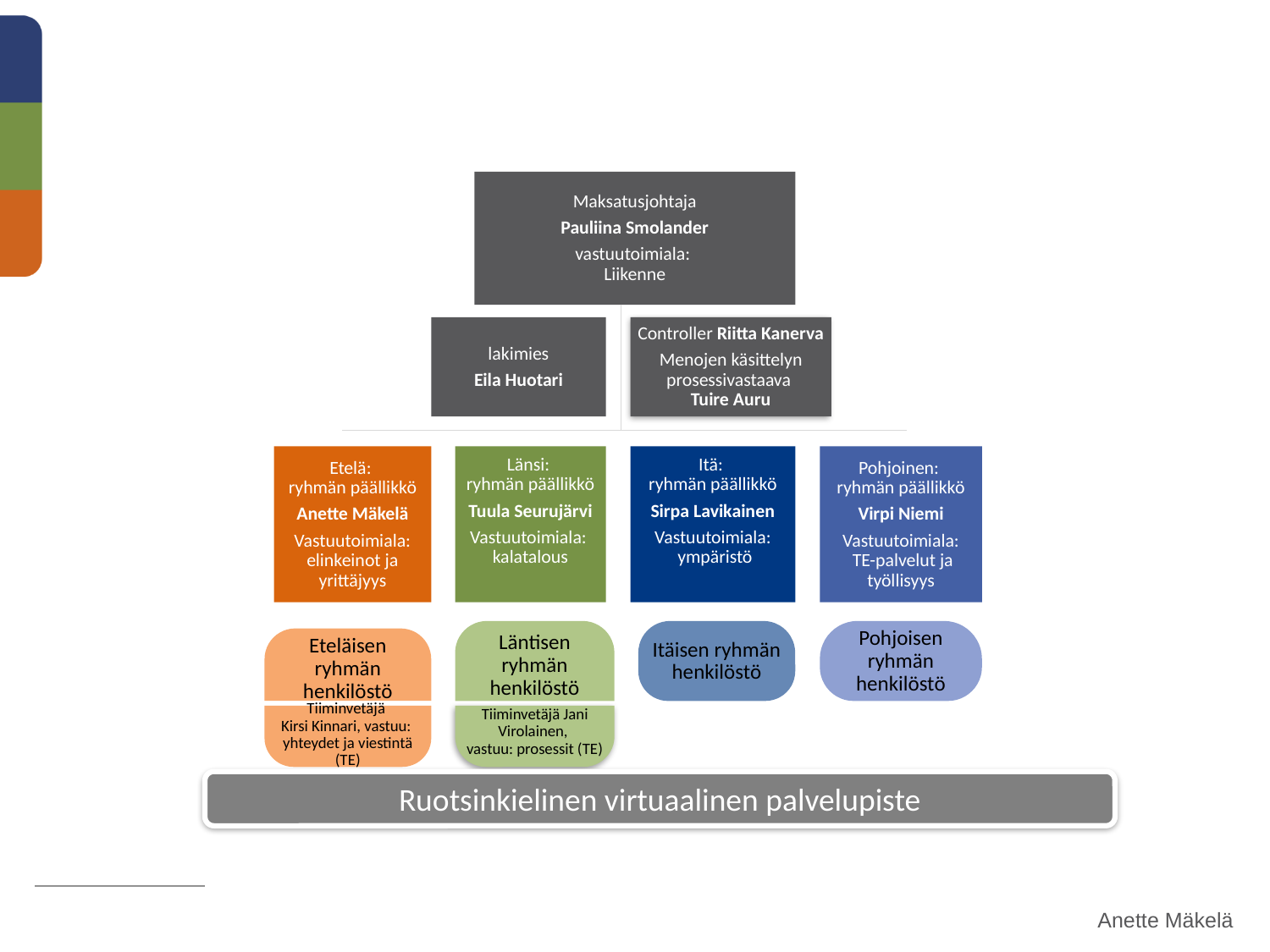

Maksatusjohtaja
Pauliina Smolander
vastuutoimiala:
Liikenne
lakimies
Eila Huotari
Controller Riitta Kanerva
Menojen käsittelyn prosessivastaava
Tuire Auru
Etelä:
ryhmän päällikkö
Anette Mäkelä
Vastuutoimiala:
elinkeinot ja yrittäjyys
Länsi:
ryhmän päällikkö
Tuula Seurujärvi
Vastuutoimiala:
kalatalous

Itä:
ryhmän päällikkö
Sirpa Lavikainen
Vastuutoimiala:
 ympäristö

Pohjoinen:
ryhmän päällikkö
Virpi Niemi
Vastuutoimiala:
 TE-palvelut ja työllisyys
Itäisen ryhmän henkilöstö
Pohjoisen ryhmän henkilöstö
Läntisen ryhmän henkilöstö
Eteläisen ryhmän henkilöstö
Tiiminvetäjä
Kirsi Kinnari, vastuu:  yhteydet ja viestintä (TE)
Tiiminvetäjä Jani Virolainen,
vastuu: prosessit (TE)
Ruotsinkielinen virtuaalinen palvelupiste
Anette Mäkelä